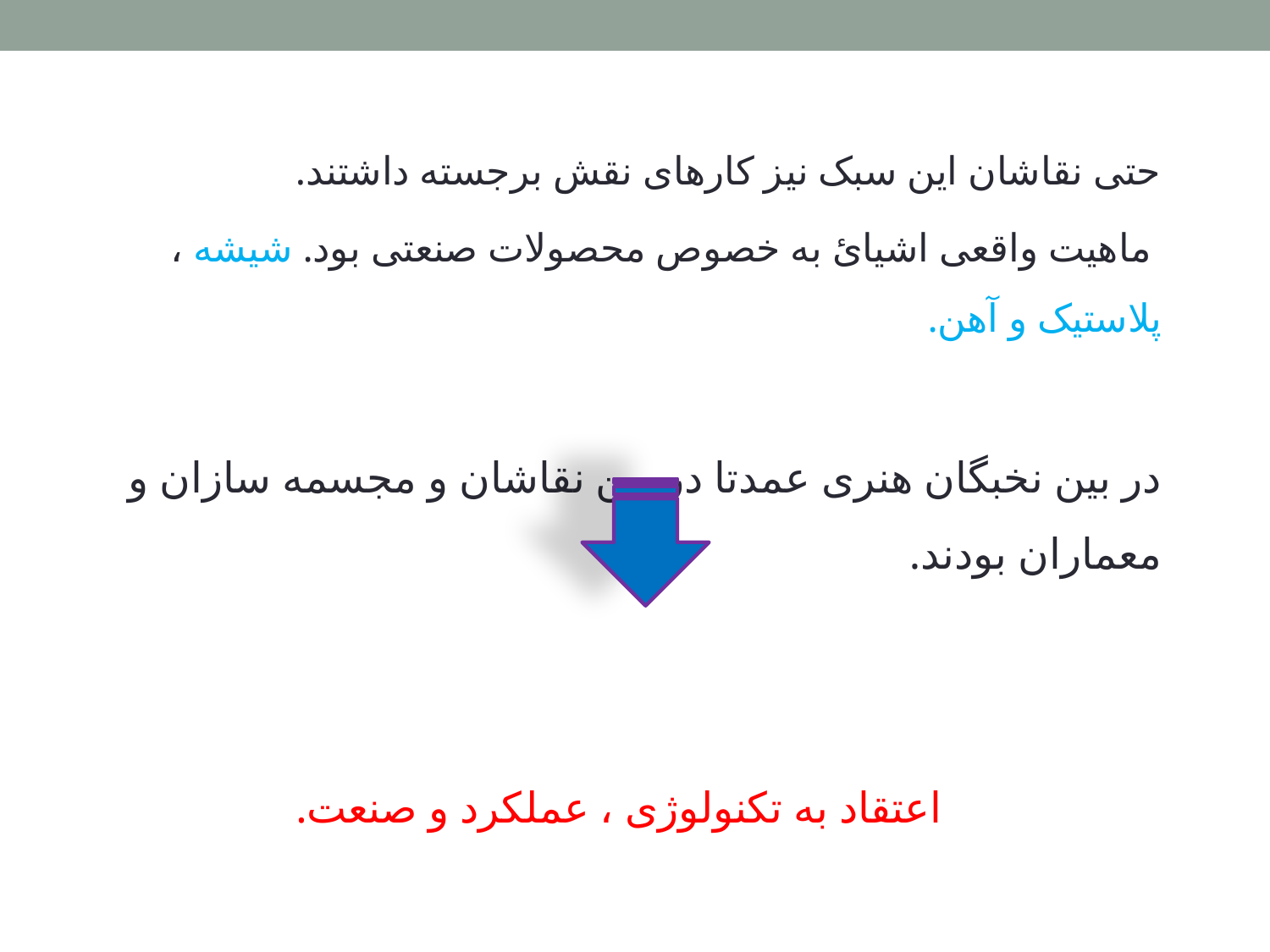

حتی نقاشان این سبک نیز کارهای نقش برجسته داشتند.
 ماهیت واقعی اشیائ به خصوص محصولات صنعتی بود. شیشه ، پلاستیک و آهن.

در بین نخبگان هنری عمدتا در بین نقاشان و مجسمه سازان و معماران بودند.

اعتقاد به تکنولوژی ، عملکرد و صنعت.